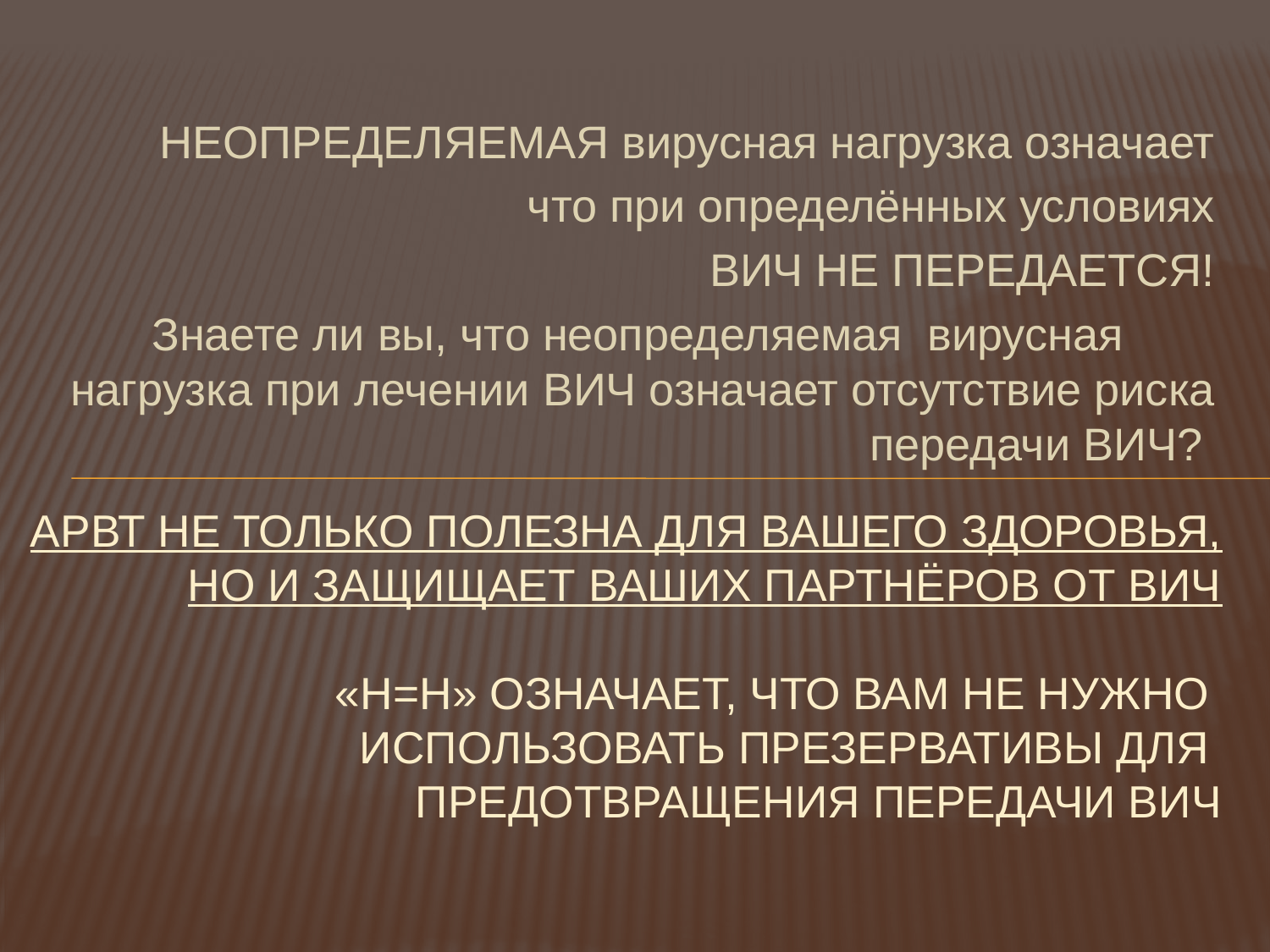

НЕОПРЕДЕЛЯЕМАЯ вирусная нагрузка означает
что при определённых условиях
ВИЧ НЕ ПЕРЕДАЕТСЯ!
Знаете ли вы, что неопределяемая  вирусная 	нагрузка при лечении ВИЧ означает отсутствие риска передачи ВИЧ?
# АРВТ не только полезна для вашего Здоровья, но и защищает ваших партнёров от вич «Н=Н» означает, что вам не нужно использовать презервативы для предотвращения передачи ВИЧ